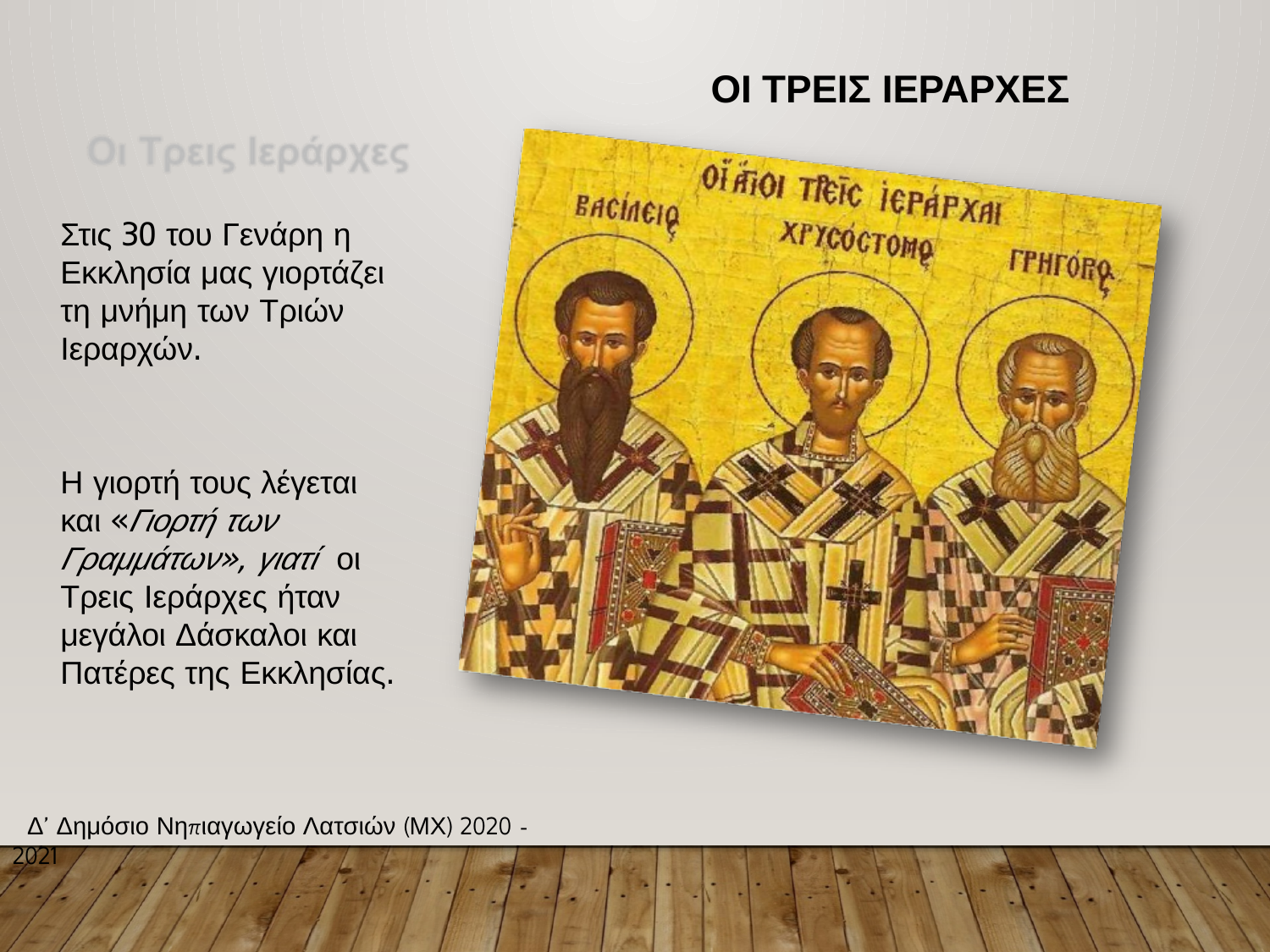

Οι Τρεις Ιεραρχεσ

Στις 30 του Γενάρη η  Εκκλησία μας γιορτάζει  τη μνήμη των Τριών Ιεραρχών.

Η γιορτή τους λέγεται  και «Γιορτή των Γραμμάτων», γιατί  οι  Τρεις Ιεράρχες ήταν  μεγάλοι Δάσκαλοι και  Πατέρες της Εκκλησίας.
  Δ’ Δημόσιο Νηπιαγωγείο Λατσιών (ΜΧ) 2020 - 2021